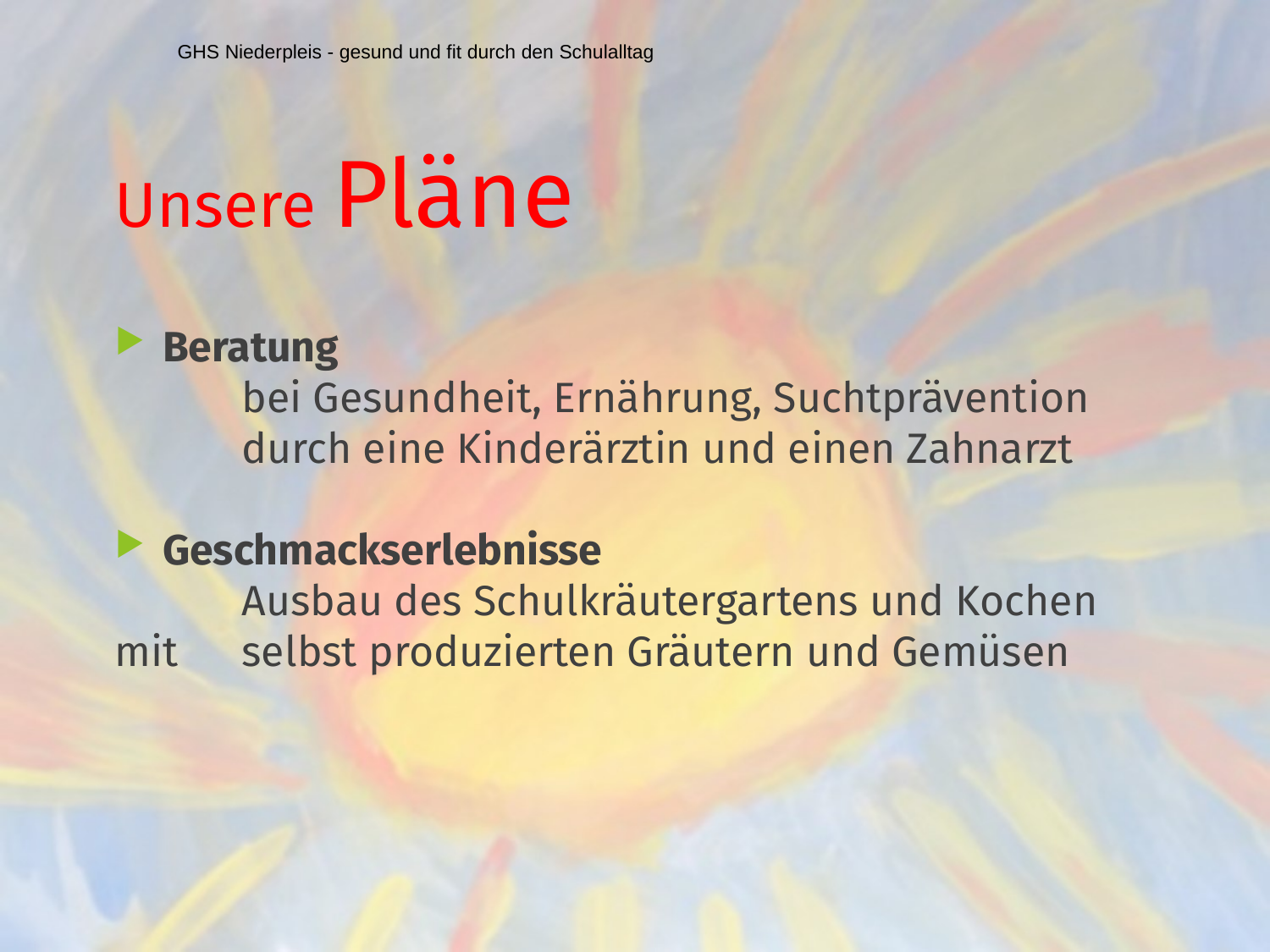

GHS Niederpleis - gesund und fit durch den Schulalltag
# Unsere Pläne
Beratung
	bei Gesundheit, Ernährung, Suchtprävention
	durch eine Kinderärztin und einen Zahnarzt

Geschmackserlebnisse
	Ausbau des Schulkräutergartens und Kochen mit 	selbst 	produzierten Gräutern und Gemüsen